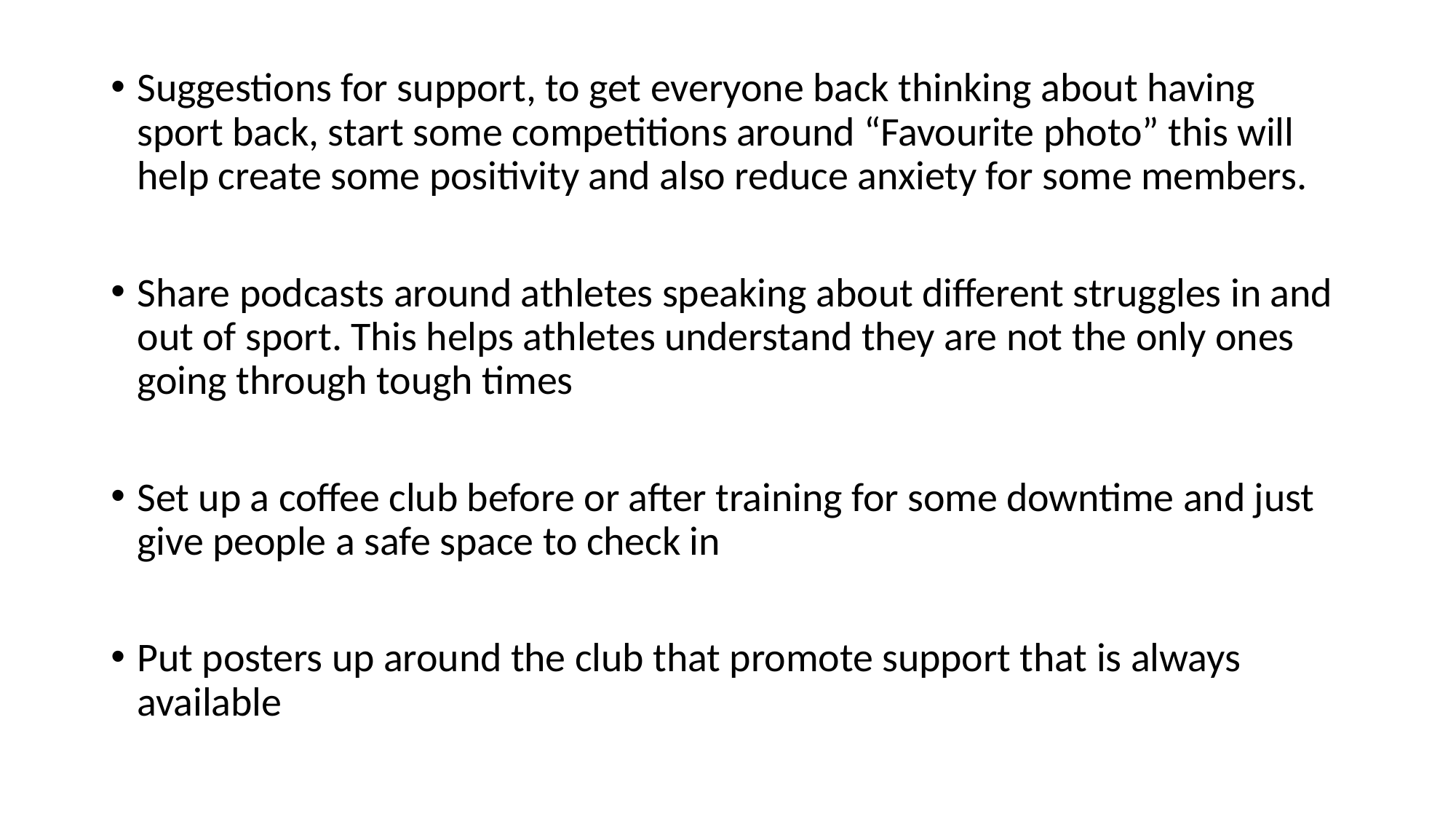

Suggestions for support, to get everyone back thinking about having sport back, start some competitions around “Favourite photo” this will help create some positivity and also reduce anxiety for some members.

Share podcasts around athletes speaking about different struggles in and out of sport. This helps athletes understand they are not the only ones going through tough times

Set up a coffee club before or after training for some downtime and just give people a safe space to check in

Put posters up around the club that promote support that is always available